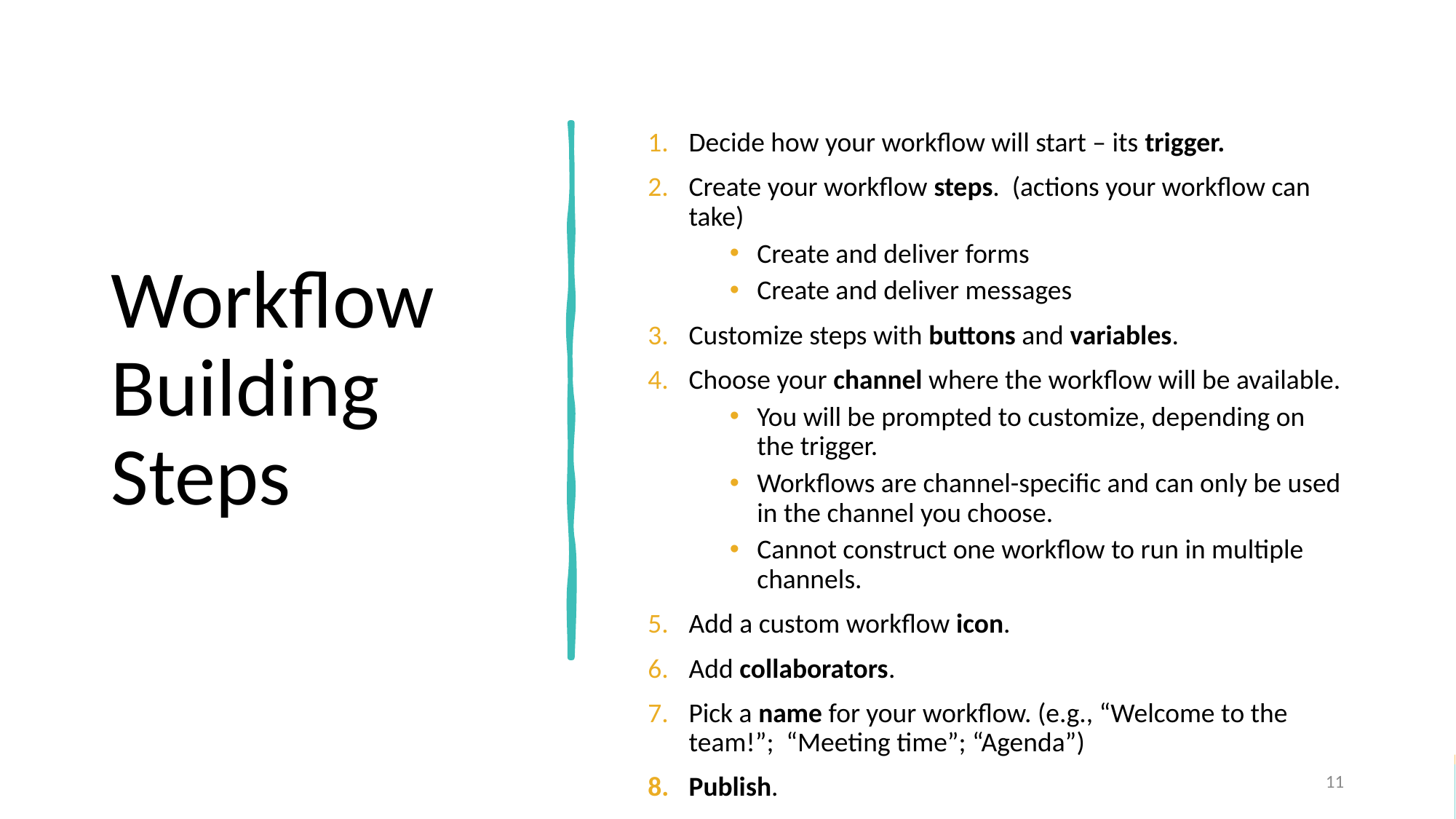

# Workflow Building Steps
Decide how your workflow will start – its trigger.
Create your workflow steps.  (actions your workflow can take)
Create and deliver forms
Create and deliver messages
Customize steps with buttons and variables.
Choose your channel where the workflow will be available.
You will be prompted to customize, depending on the trigger.
Workflows are channel-specific and can only be used in the channel you choose.
Cannot construct one workflow to run in multiple channels.
Add a custom workflow icon.
Add collaborators.
Pick a name for your workflow. (e.g., “Welcome to the team!”;  “Meeting time”; “Agenda”)
Publish.
Test your workflow and make any necessary edits.

11